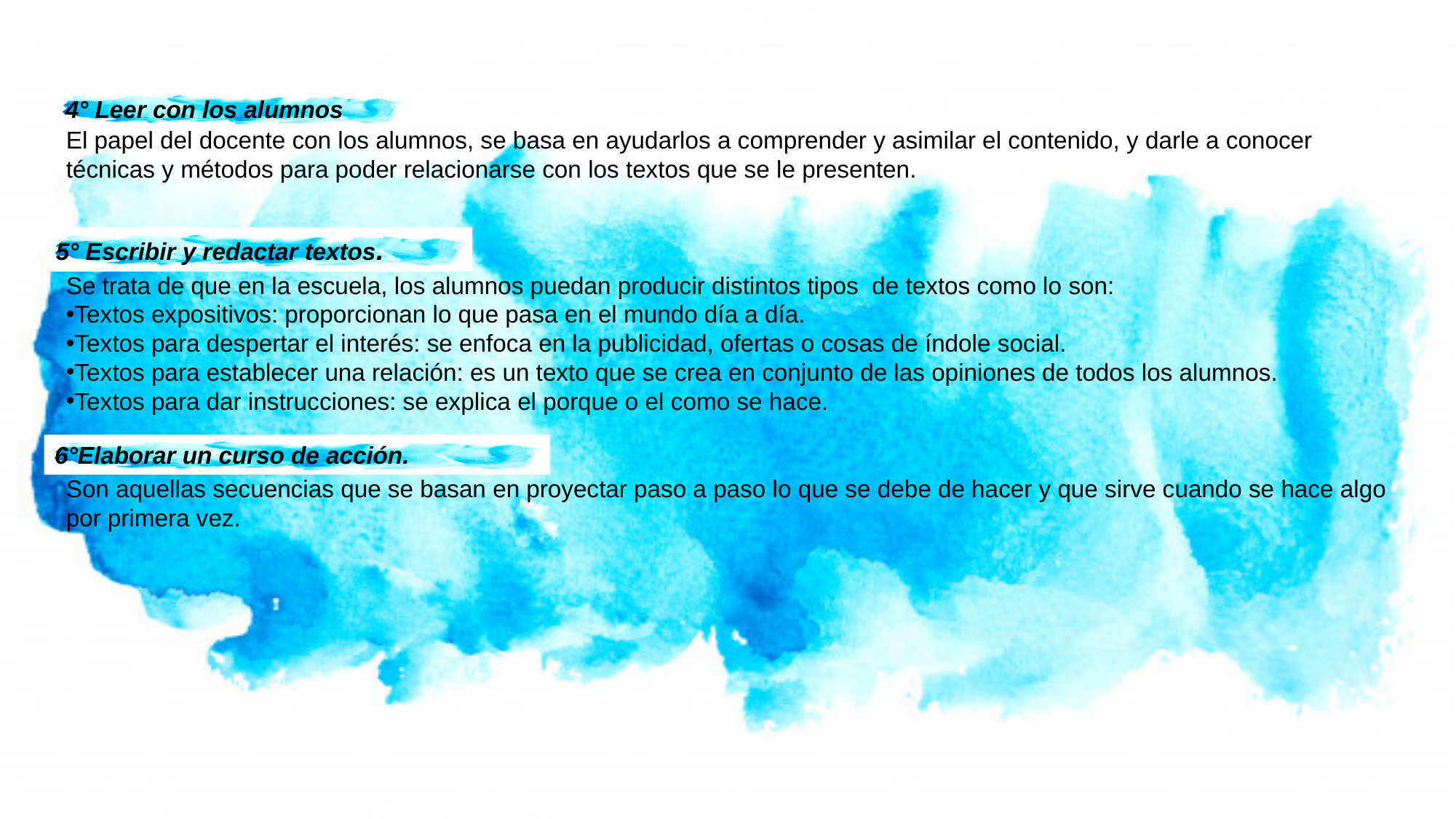

4° Leer con los alumnos

El papel del docente con los alumnos, se basa en ayudarlos a comprender y asimilar el contenido, y darle a conocer técnicas y métodos para poder relacionarse con los textos que se le presenten.

Se trata de que en la escuela, los alumnos puedan producir distintos tipos  de textos como lo son:
Textos expositivos: proporcionan lo que pasa en el mundo día a día.
Textos para despertar el interés: se enfoca en la publicidad, ofertas o cosas de índole social.
Textos para establecer una relación: es un texto que se crea en conjunto de las opiniones de todos los alumnos.
Textos para dar instrucciones: se explica el porque o el como se hace.

Son aquellas secuencias que se basan en proyectar paso a paso lo que se debe de hacer y que sirve cuando se hace algo por primera vez.
5° Escribir y redactar textos.
6°Elaborar un curso de acción.